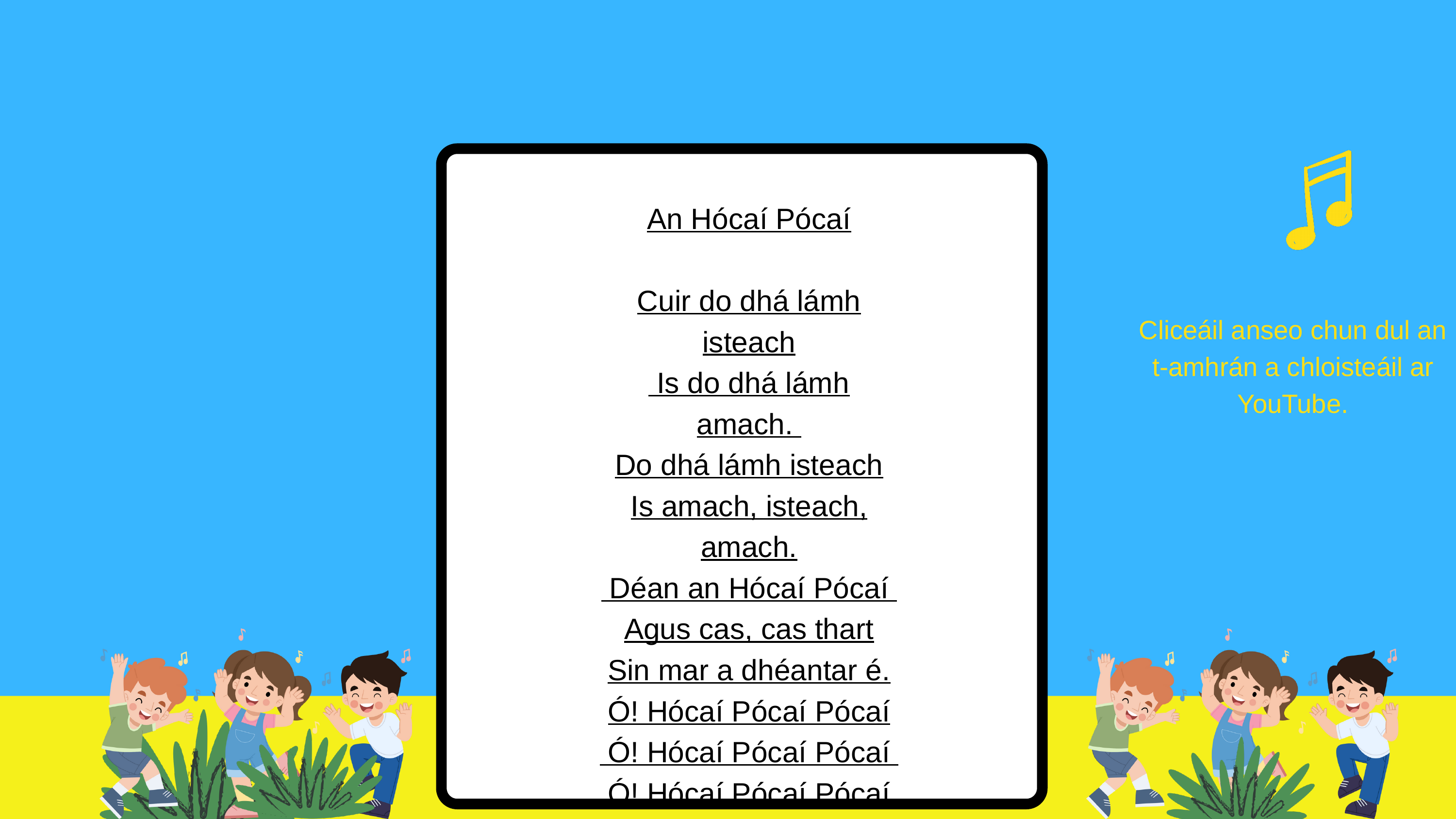

An Hócaí Pócaí

Cuir do dhá lámh isteach
 Is do dhá lámh amach.
Do dhá lámh isteach
Is amach, isteach, amach.
 Déan an Hócaí Pócaí
Agus cas, cas thart
Sin mar a dhéantar é.
Ó! Hócaí Pócaí Pócaí
 Ó! Hócaí Pócaí Pócaí
Ó! Hócaí Pócaí Pócaí
 Sin mar a dhéantar é
Cliceáil anseo chun dul an t-amhrán a chloisteáil ar YouTube.